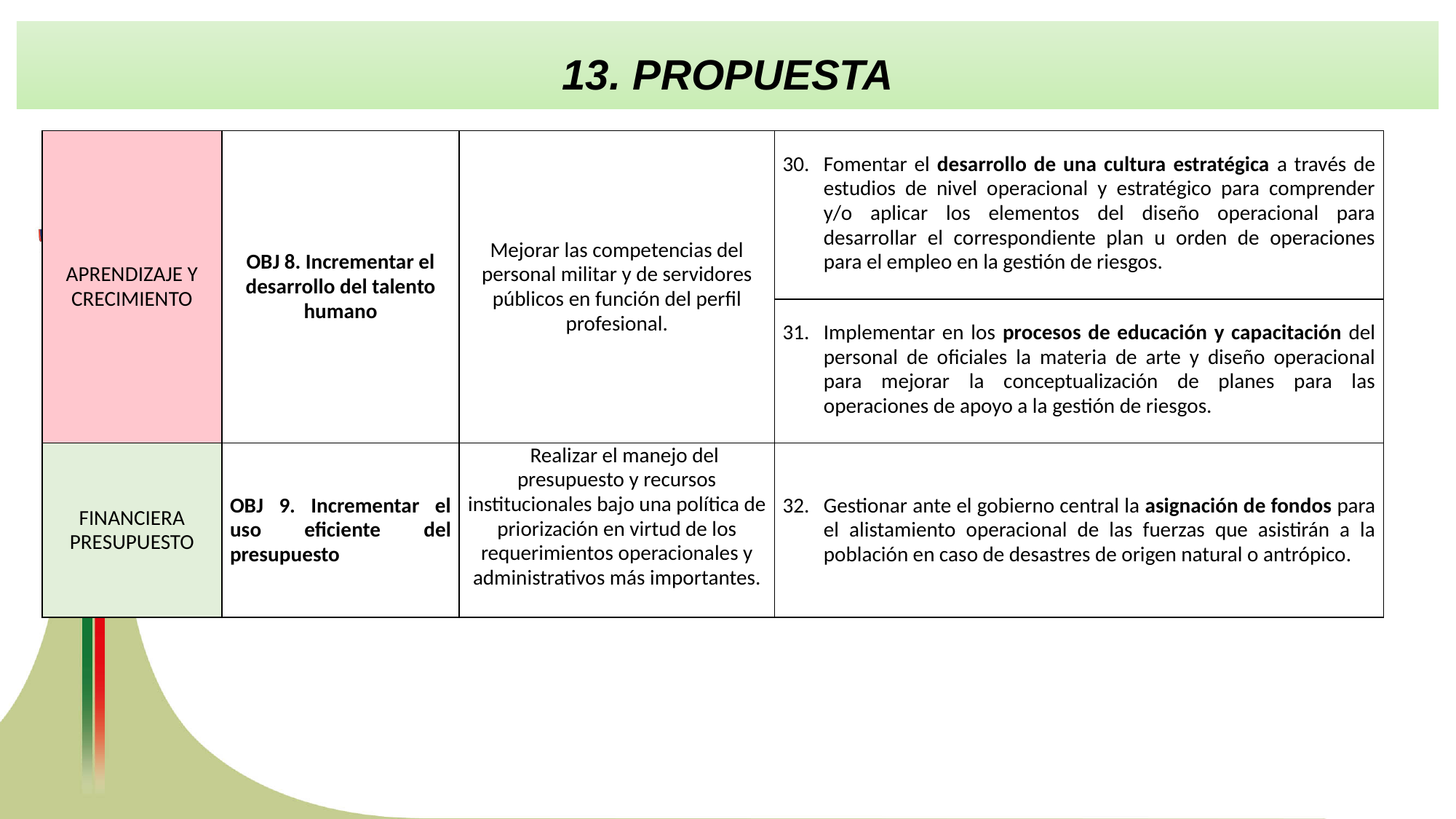

13. PROPUESTA
| APRENDIZAJE Y CRECIMIENTO | OBJ 8. Incrementar el desarrollo del talento humano | Mejorar las competencias del personal militar y de servidores públicos en función del perfil profesional. | Fomentar el desarrollo de una cultura estratégica a través de estudios de nivel operacional y estratégico para comprender y/o aplicar los elementos del diseño operacional para desarrollar el correspondiente plan u orden de operaciones para el empleo en la gestión de riesgos. |
| --- | --- | --- | --- |
|  |  |  | Implementar en los procesos de educación y capacitación del personal de oficiales la materia de arte y diseño operacional para mejorar la conceptualización de planes para las operaciones de apoyo a la gestión de riesgos. |
| FINANCIERA PRESUPUESTO | OBJ 9. Incrementar el uso eficiente del presupuesto | Realizar el manejo del presupuesto y recursos institucionales bajo una política de priorización en virtud de los requerimientos operacionales y administrativos más importantes. | Gestionar ante el gobierno central la asignación de fondos para el alistamiento operacional de las fuerzas que asistirán a la población en caso de desastres de origen natural o antrópico. |